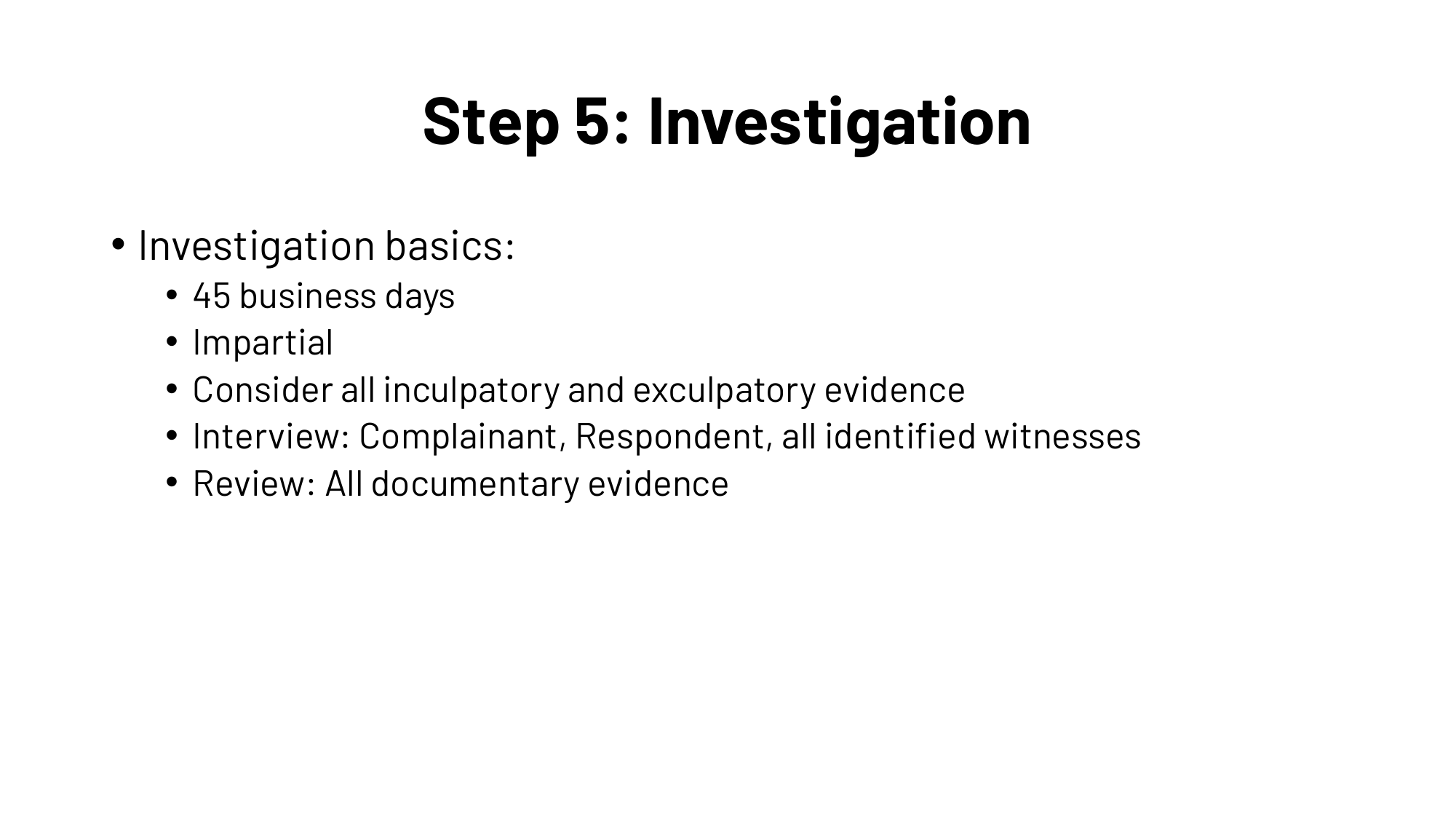

# Step 5: Investigation
Investigation basics:
45 business days
Impartial
Consider all inculpatory and exculpatory evidence
Interview: Complainant, Respondent, all identified witnesses
Review: All documentary evidence